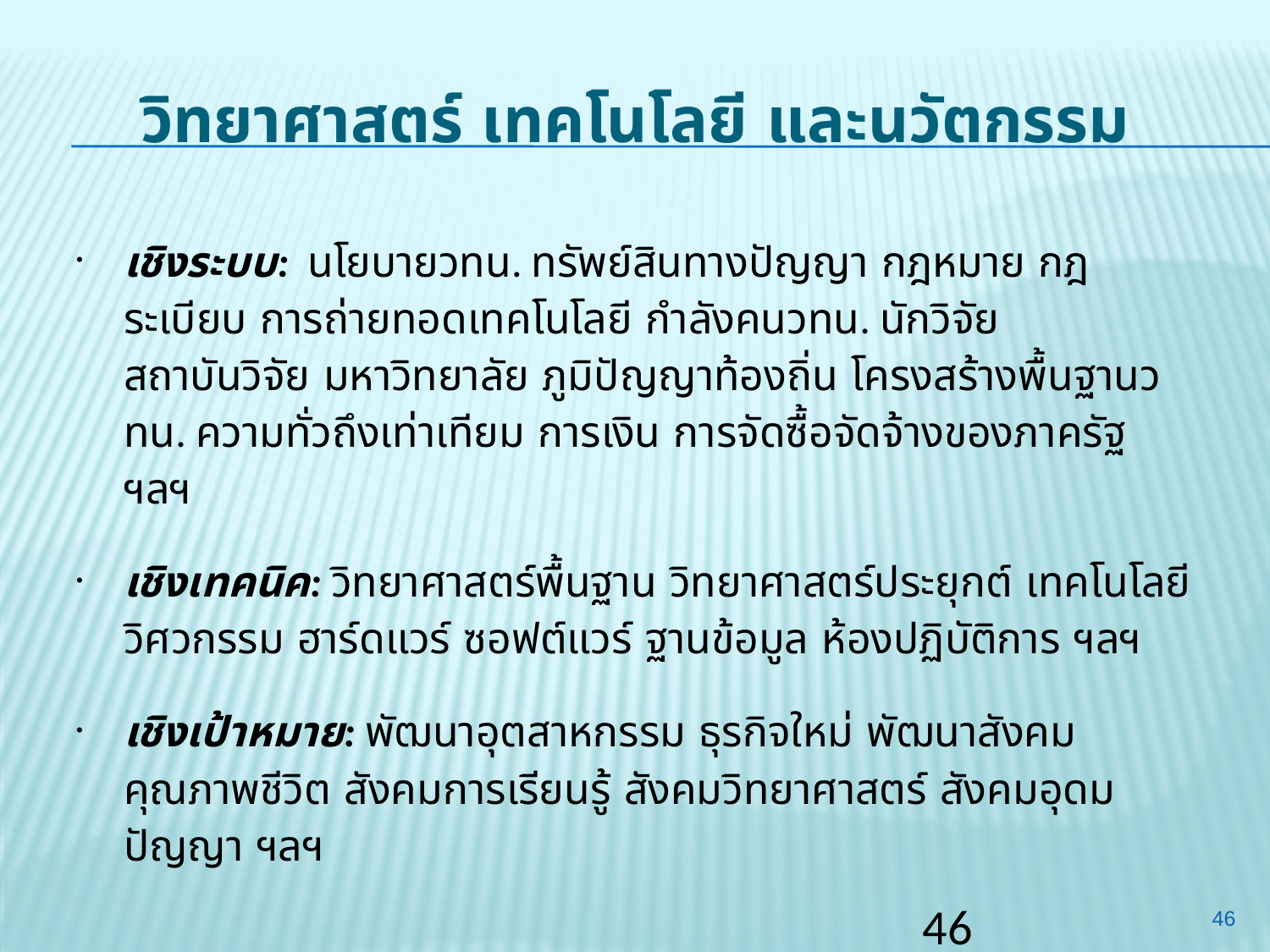

วิทยาศาสตร์ เทคโนโลยี และนวัตกรรม
เชิงระบบ:  นโยบายวทน. ทรัพย์สินทางปัญญา กฎหมาย กฎระเบียบ การถ่ายทอดเทคโนโลยี กำลังคนวทน. นักวิจัย สถาบันวิจัย มหาวิทยาลัย ภูมิปัญญาท้องถิ่น โครงสร้างพื้นฐานวทน. ความทั่วถึงเท่าเทียม การเงิน การจัดซื้อจัดจ้างของภาครัฐ ฯลฯ
เชิงเทคนิค: วิทยาศาสตร์พื้นฐาน วิทยาศาสตร์ประยุกต์ เทคโนโลยี วิศวกรรม ฮาร์ดแวร์ ซอฟต์แวร์ ฐานข้อมูล ห้องปฏิบัติการ ฯลฯ
เชิงเป้าหมาย: พัฒนาอุตสาหกรรม ธุรกิจใหม่ พัฒนาสังคม คุณภาพชีวิต สังคมการเรียนรู้ สังคมวิทยาศาสตร์ สังคมอุดมปัญญา ฯลฯ
46
46